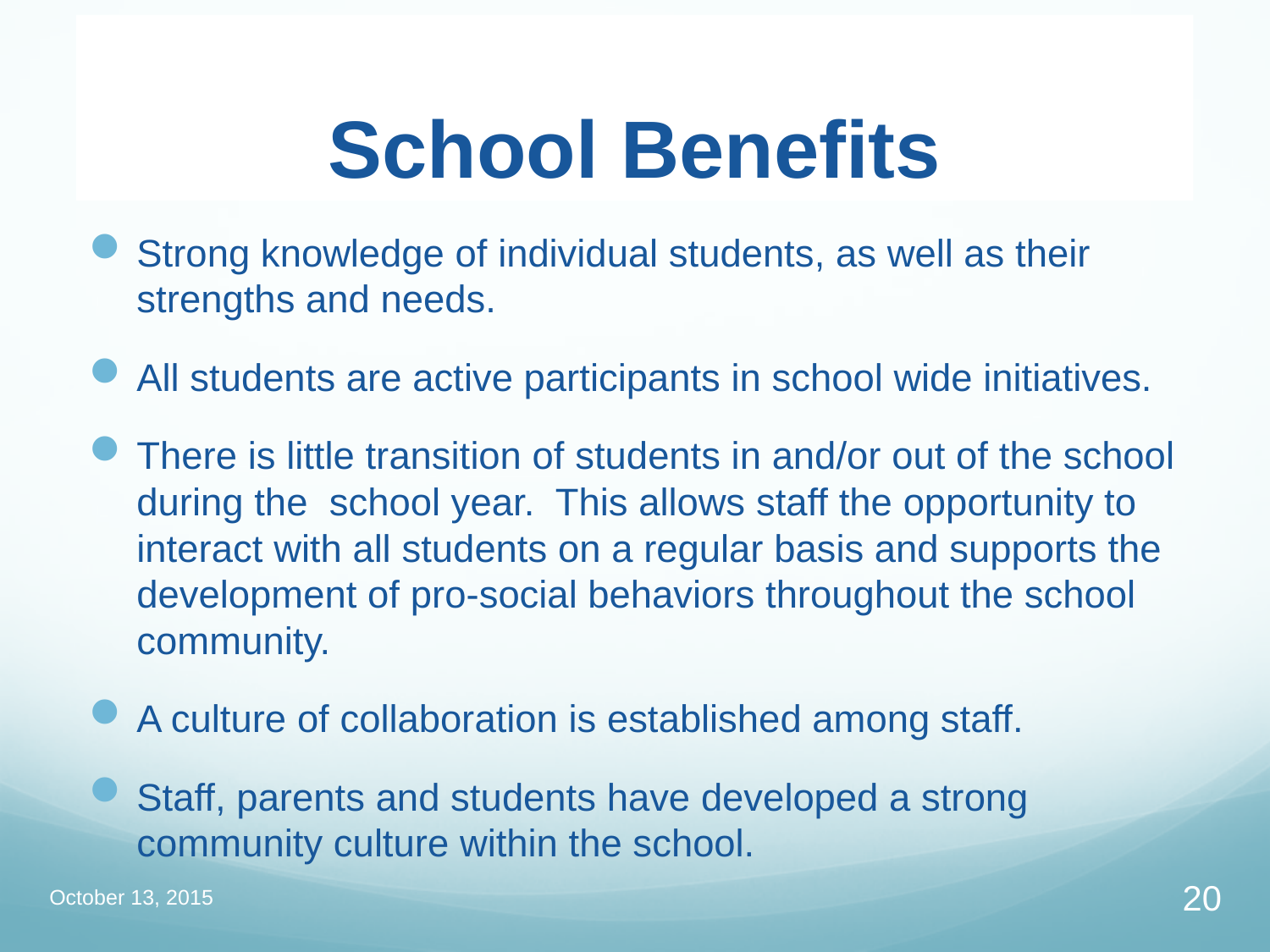

# School Benefits
Strong knowledge of individual students, as well as their strengths and needs.
All students are active participants in school wide initiatives.
There is little transition of students in and/or out of the school during the  school year.  This allows staff the opportunity to interact with all students on a regular basis and supports the development of pro-social behaviors throughout the school community.
A culture of collaboration is established among staff.
Staff, parents and students have developed a strong community culture within the school.
October 13, 2015
20